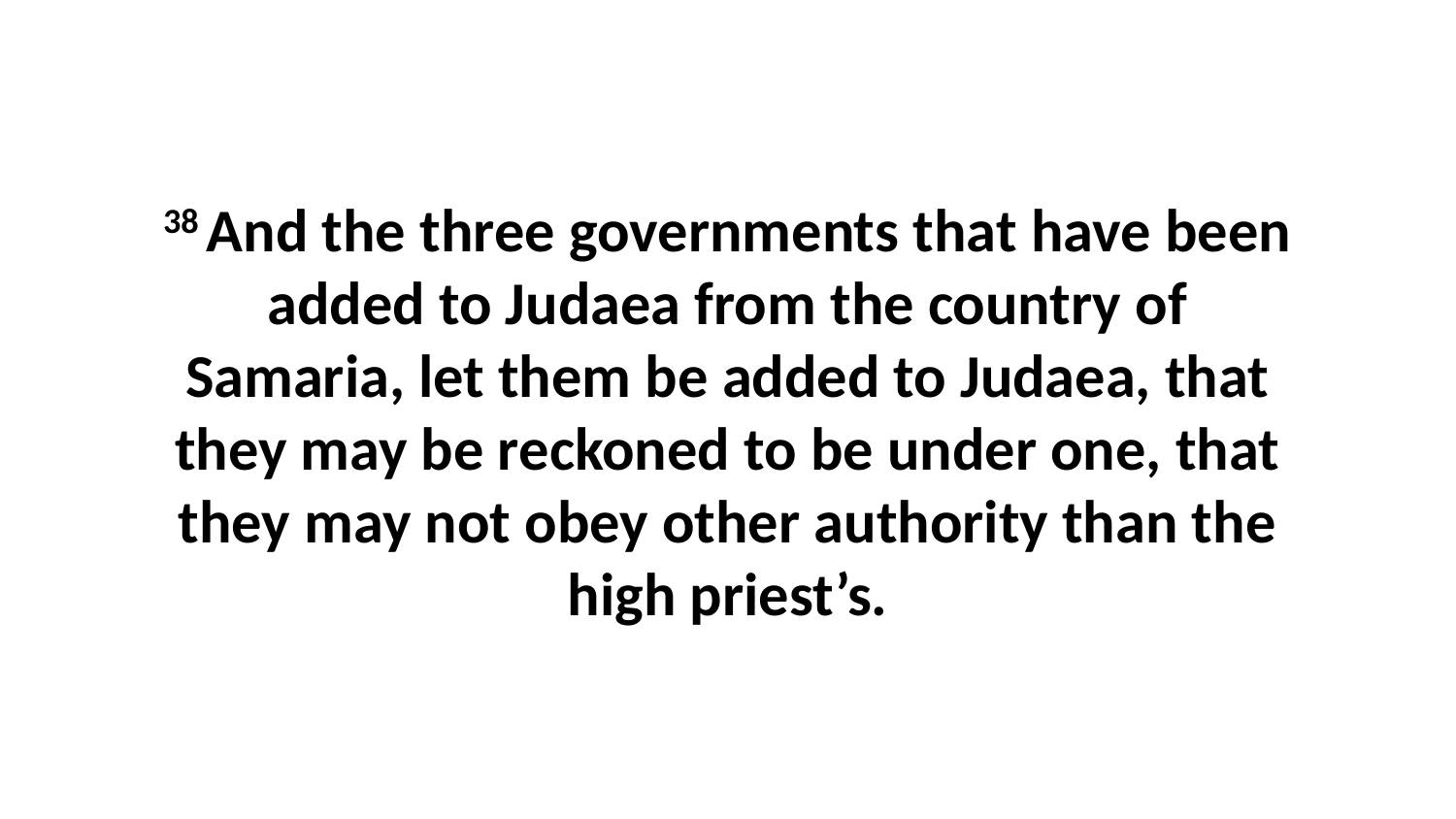

38 And the three governments that have been added to Judaea from the country of Samaria, let them be added to Judaea, that they may be reckoned to be under one, that they may not obey other authority than the high priest’s.